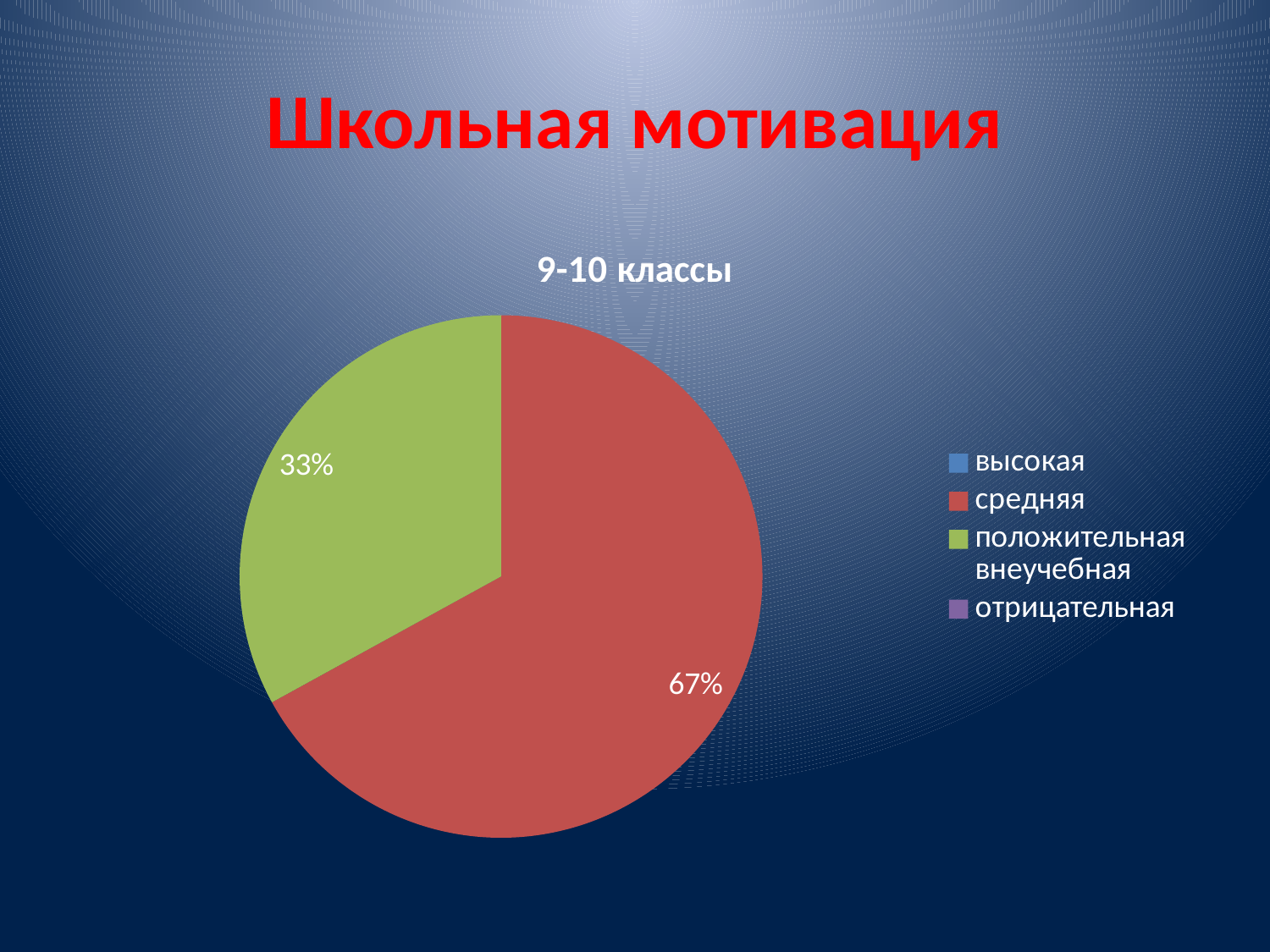

# Школьная мотивация

### Chart:

| Category | 9-10 классы |
|---|---|
| высокая | 0.0 |
| средняя  | 0.6700000000000008 |
| положительная внеучебная | 0.3300000000000004 |
| отрицательная | 0.0 |